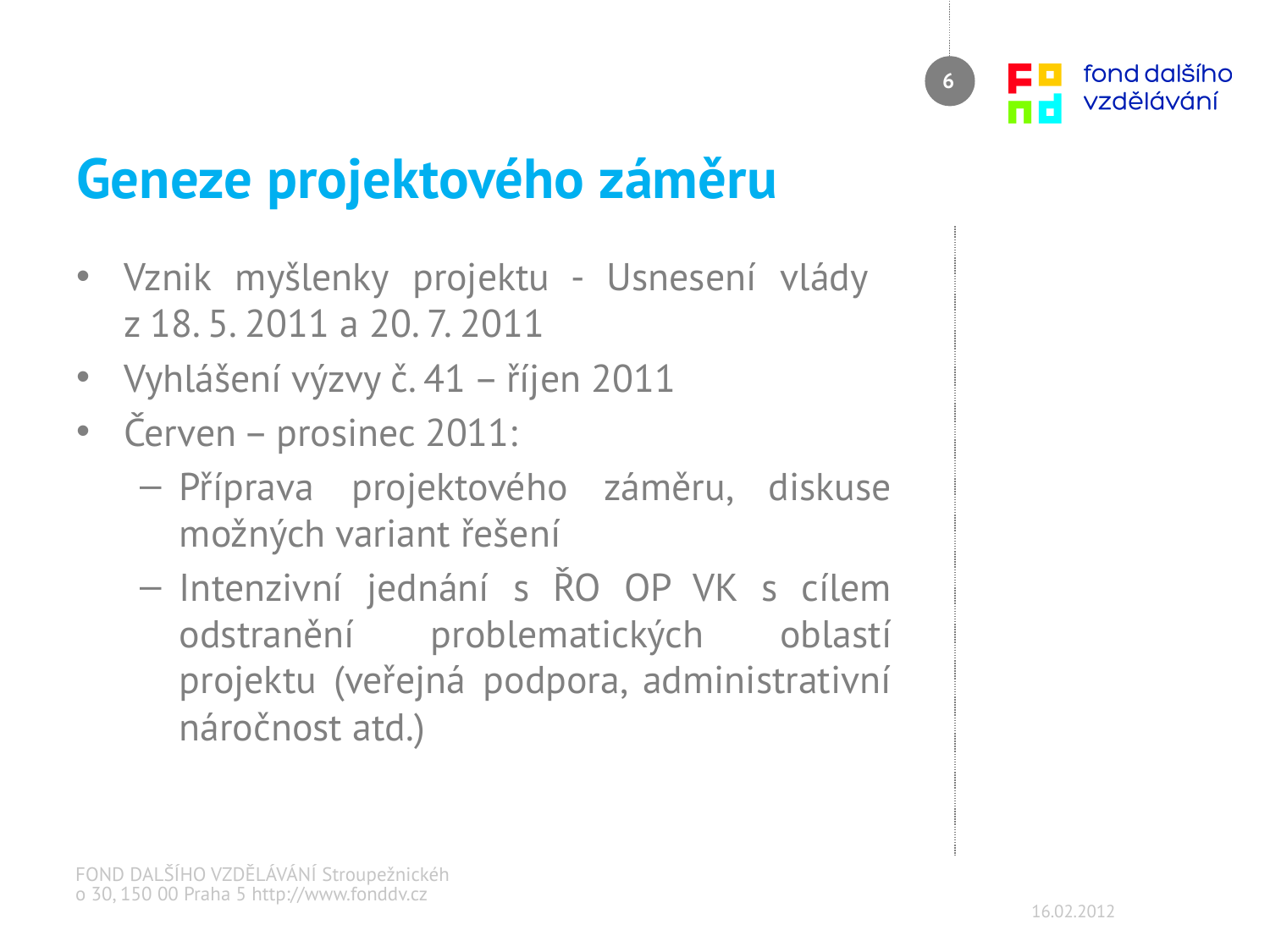

# Geneze projektového záměru
6
Vznik myšlenky projektu - Usnesení vlády
z 18. 5. 2011 a 20. 7. 2011
Vyhlášení výzvy č. 41 – říjen 2011
Červen – prosinec 2011:
Příprava projektového záměru, diskuse možných variant řešení
Intenzivní jednání s ŘO OP VK s cílem odstranění problematických oblastí projektu (veřejná podpora, administrativní náročnost atd.)
FOND DALŠÍHO VZDĚLÁVÁNÍ Stroupežnického 30, 150 00 Praha 5 http://www.fonddv.cz
16.02.2012